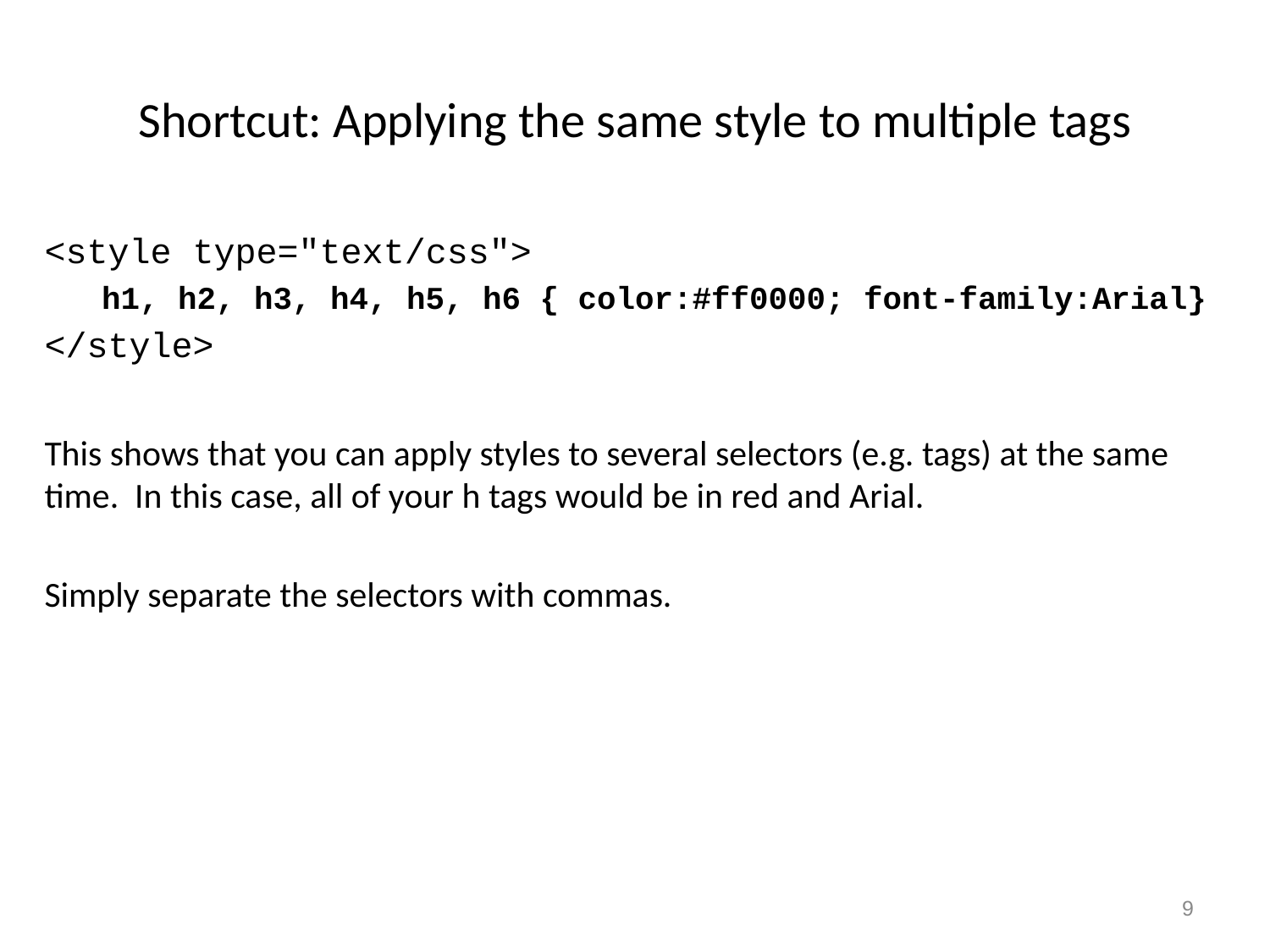

# Shortcut: Applying the same style to multiple tags
<style type="text/css">
   h1, h2, h3, h4, h5, h6 { color:#ff0000; font-family:Arial}
</style>

This shows that you can apply styles to several selectors (e.g. tags) at the same time.  In this case, all of your h tags would be in red and Arial.

Simply separate the selectors with commas.

9